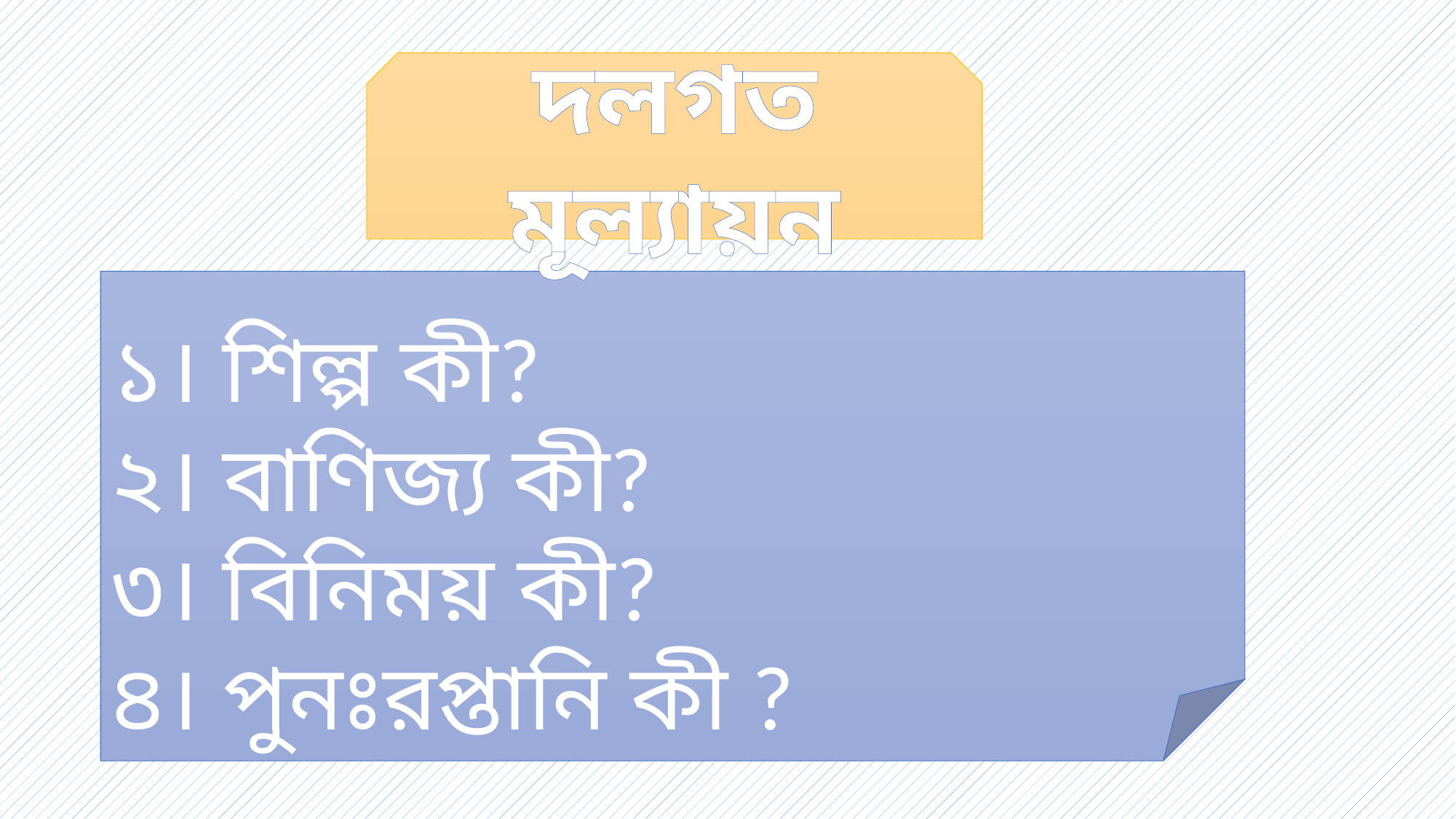

দলগত মূল্যায়ন

১। শিল্প কী?
২। বাণিজ্য কী?
৩। বিনিময় কী?
৪। পুনঃরপ্তানি কী ?